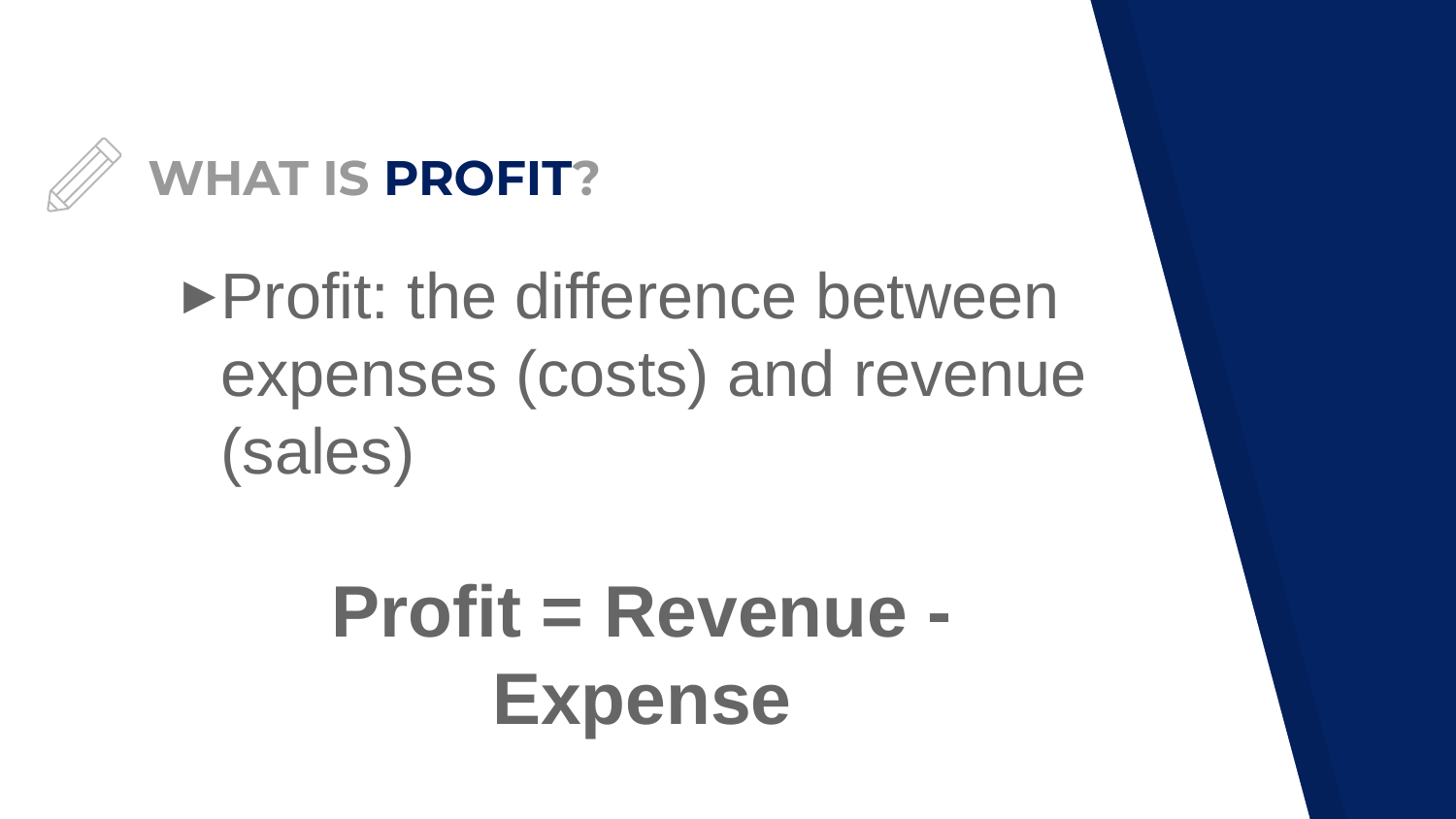

# WHAT IS PROFIT?
Profit: the difference between expenses (costs) and revenue (sales)

Profit = Revenue - Expense